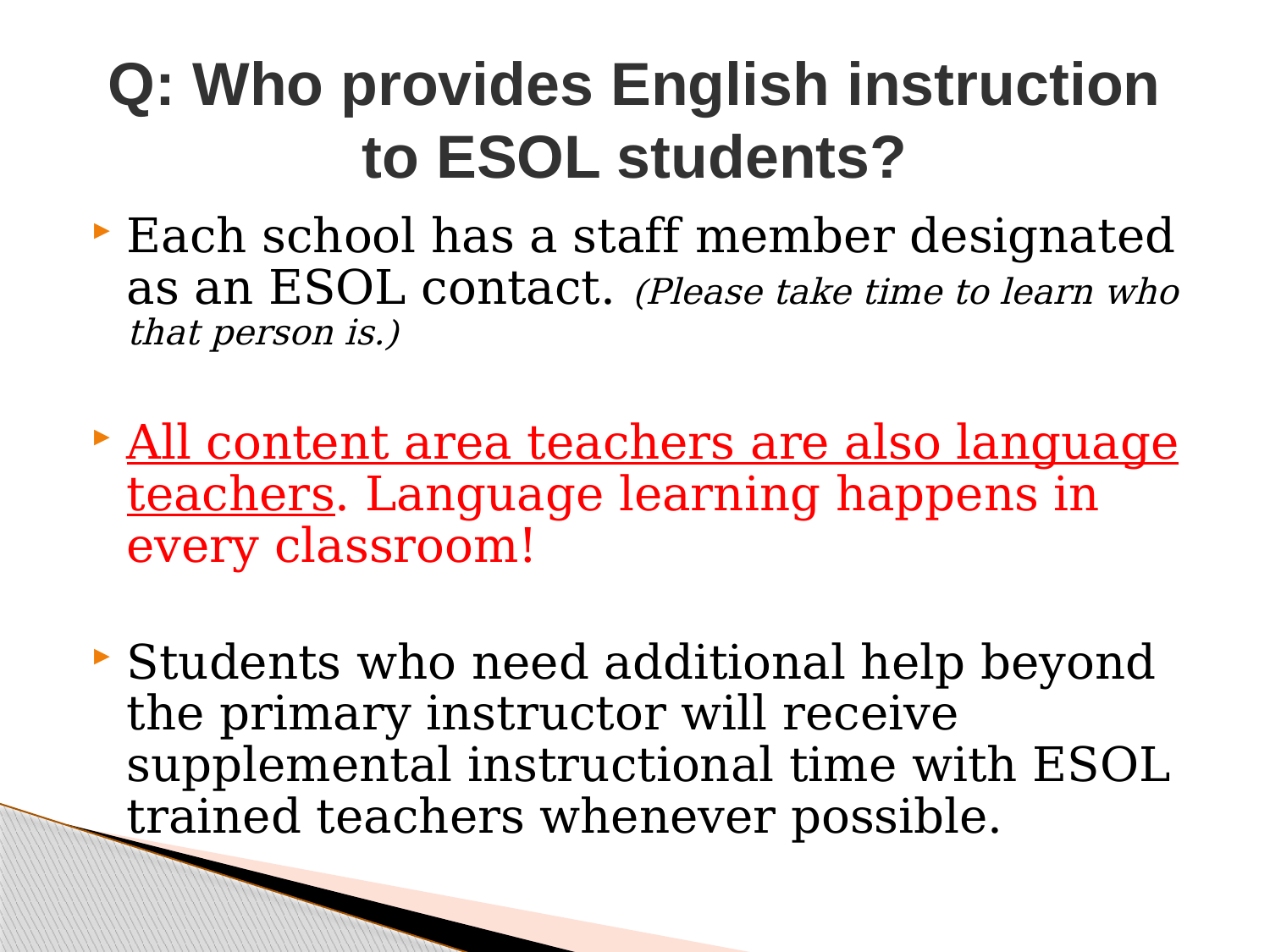

# Q: Who provides English instruction to ESOL students?
Each school has a staff member designated as an ESOL contact. (Please take time to learn who that person is.)

All content area teachers are also language teachers. Language learning happens in every classroom!

Students who need additional help beyond the primary instructor will receive supplemental instructional time with ESOL trained teachers whenever possible.